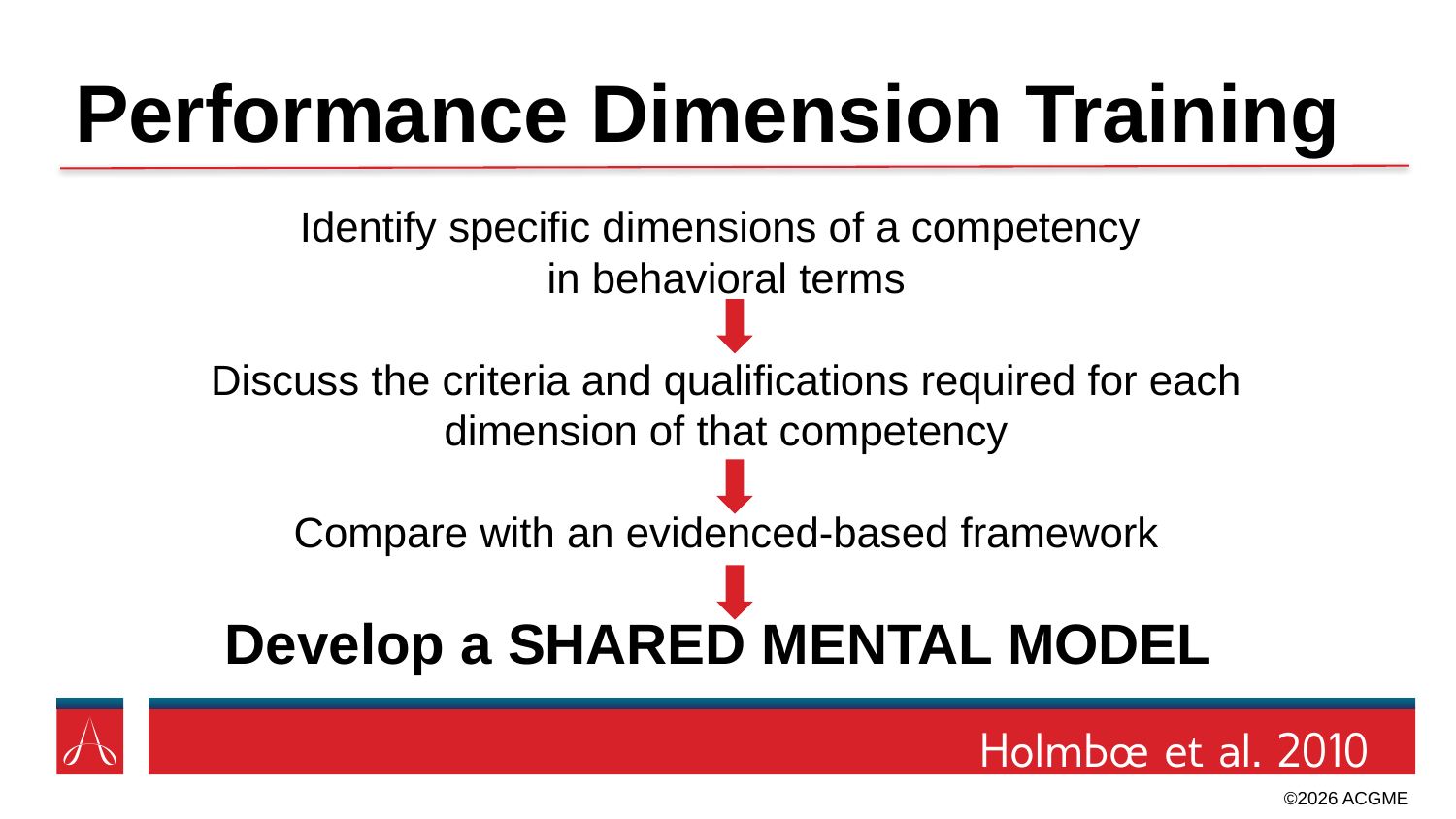

# Performance Dimension Training
Identify specific dimensions of a competency
in behavioral terms

Discuss the criteria and qualifications required for each dimension of that competency

Compare with an evidenced-based framework

Develop a SHARED MENTAL MODEL

Holmboe et al. 2010